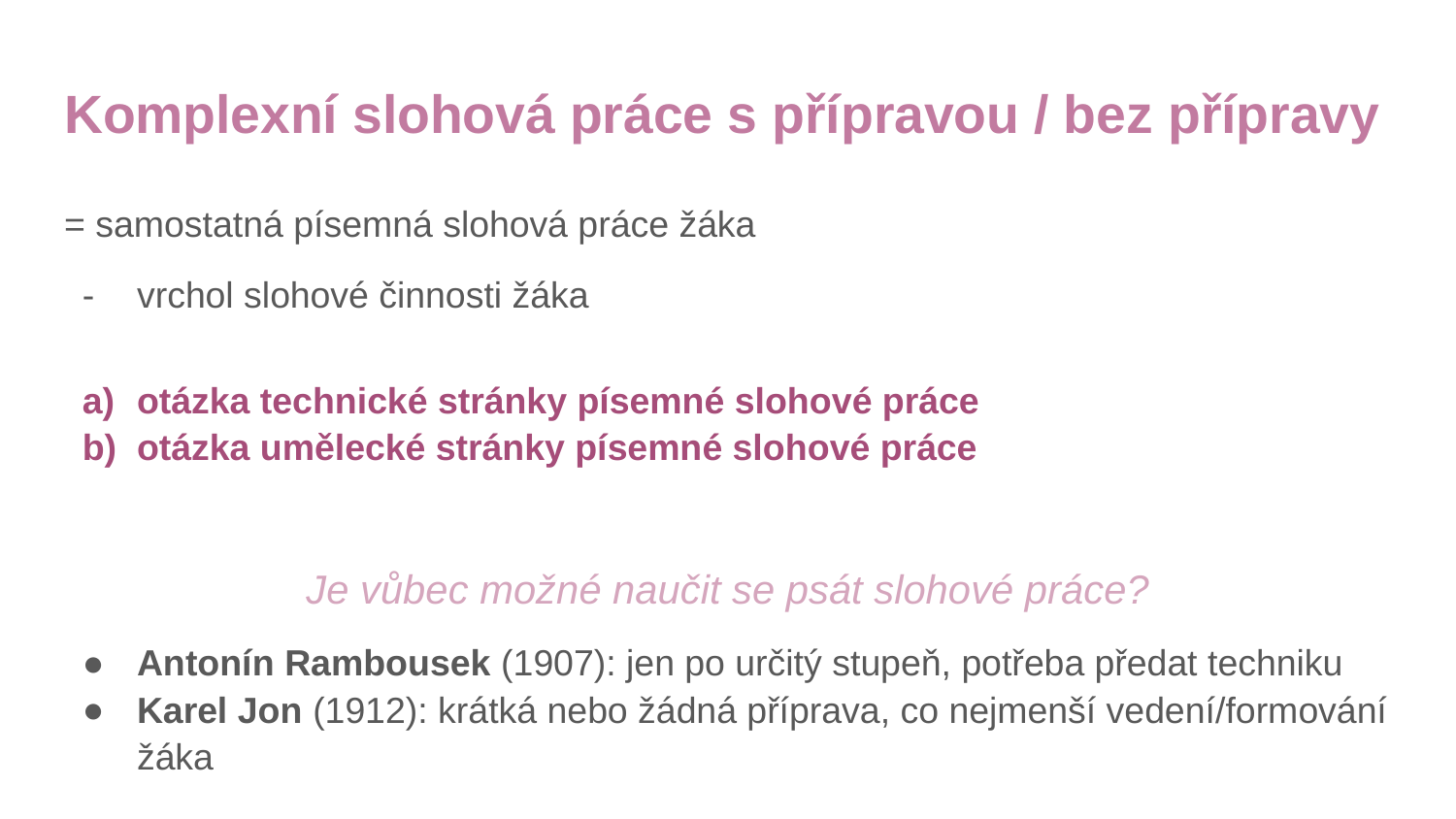

# Komplexní slohová práce s přípravou / bez přípravy
= samostatná písemná slohová práce žáka
vrchol slohové činnosti žáka

otázka technické stránky písemné slohové práce
otázka umělecké stránky písemné slohové práce

Je vůbec možné naučit se psát slohové práce?
Antonín Rambousek (1907): jen po určitý stupeň, potřeba předat techniku
Karel Jon (1912): krátká nebo žádná příprava, co nejmenší vedení/formování žáka